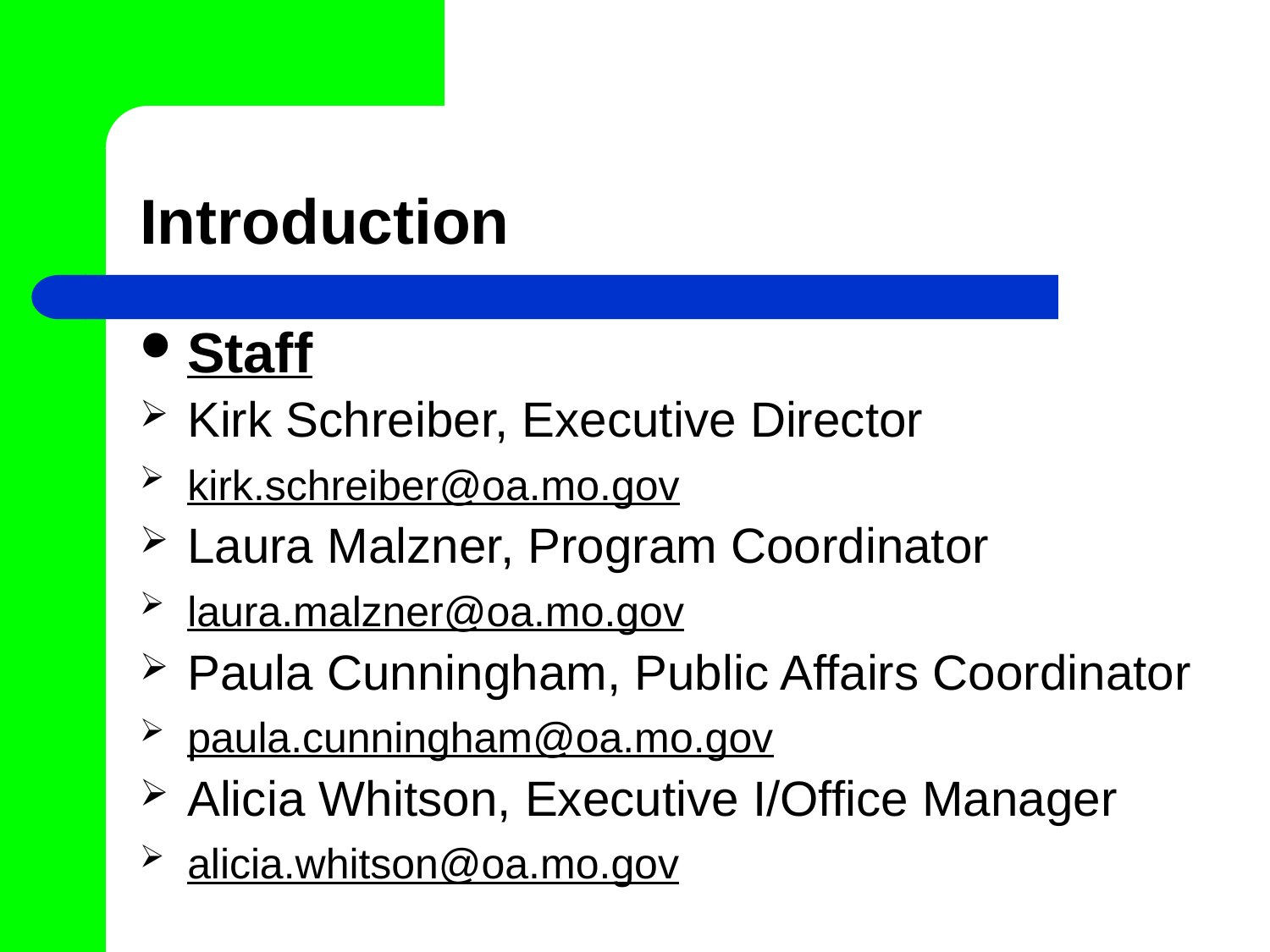

# Introduction
Staff
Kirk Schreiber, Executive Director
kirk.schreiber@oa.mo.gov
Laura Malzner, Program Coordinator
laura.malzner@oa.mo.gov
Paula Cunningham, Public Affairs Coordinator
paula.cunningham@oa.mo.gov
Alicia Whitson, Executive I/Office Manager
alicia.whitson@oa.mo.gov